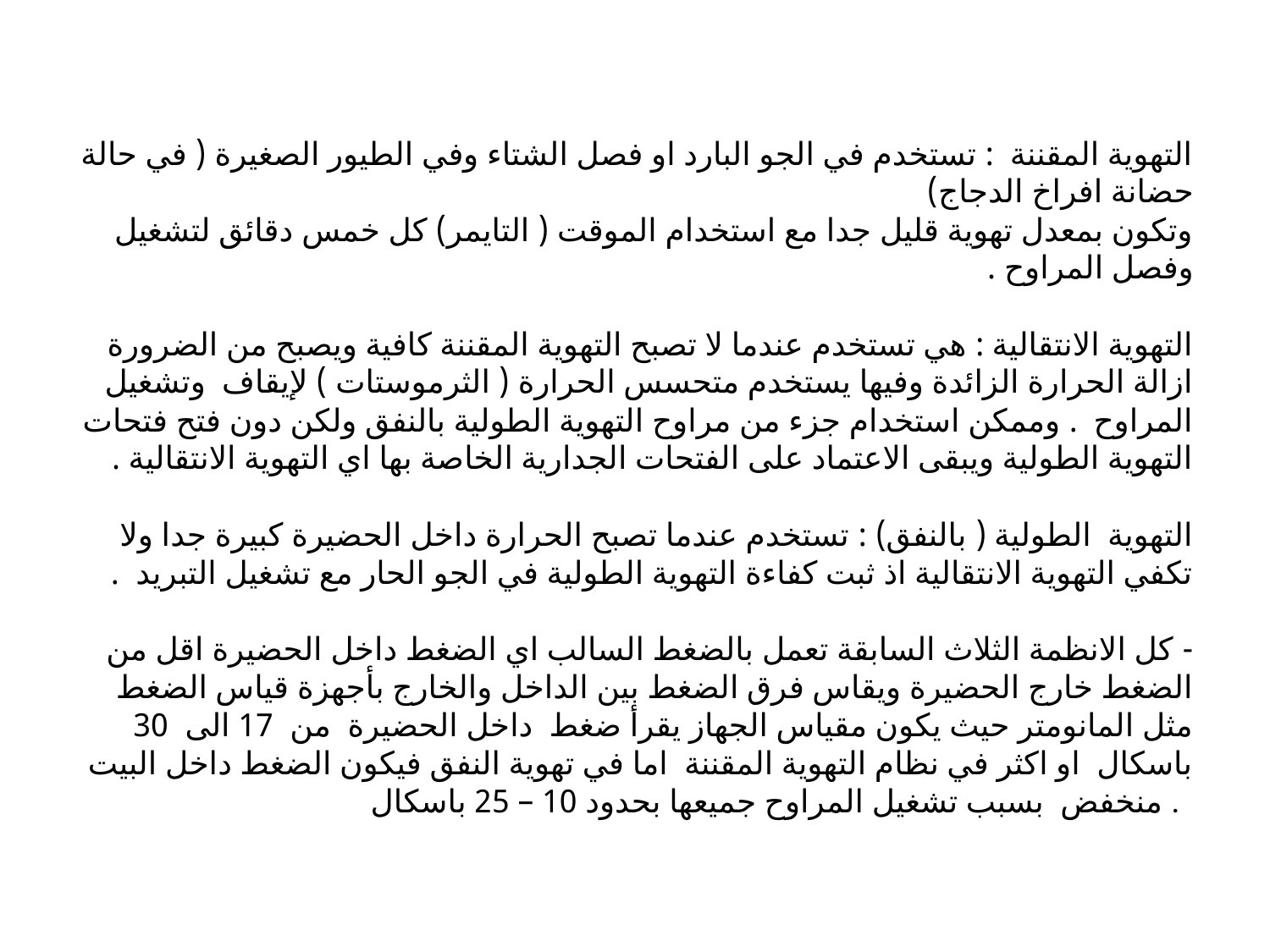

# التهوية المقننة  : تستخدم في الجو البارد او فصل الشتاء وفي الطيور الصغيرة ( في حالة حضانة افراخ الدجاج) وتكون بمعدل تهوية قليل جدا مع استخدام الموقت ( التايمر) كل خمس دقائق لتشغيل وفصل المراوح . التهوية الانتقالية : هي تستخدم عندما لا تصبح التهوية المقننة كافية ويصبح من الضرورة ازالة الحرارة الزائدة وفيها يستخدم متحسس الحرارة ( الثرموستات ) لإيقاف  وتشغيل المراوح  . وممكن استخدام جزء من مراوح التهوية الطولية بالنفق ولكن دون فتح فتحات التهوية الطولية ويبقى الاعتماد على الفتحات الجدارية الخاصة بها اي التهوية الانتقالية . التهوية  الطولية ( بالنفق) : تستخدم عندما تصبح الحرارة داخل الحضيرة كبيرة جدا ولا تكفي التهوية الانتقالية اذ ثبت كفاءة التهوية الطولية في الجو الحار مع تشغيل التبريد  . - كل الانظمة الثلاث السابقة تعمل بالضغط السالب اي الضغط داخل الحضيرة اقل من الضغط خارج الحضيرة ويقاس فرق الضغط بين الداخل والخارج بأجهزة قياس الضغط مثل المانومتر حيث يكون مقياس الجهاز يقرأ ضغط  داخل الحضيرة  من  17 الى  30 باسكال  او اكثر في نظام التهوية المقننة  اما في تهوية النفق فيكون الضغط داخل البيت منخفض  بسبب تشغيل المراوح جميعها بحدود 10 – 25 باسكال .